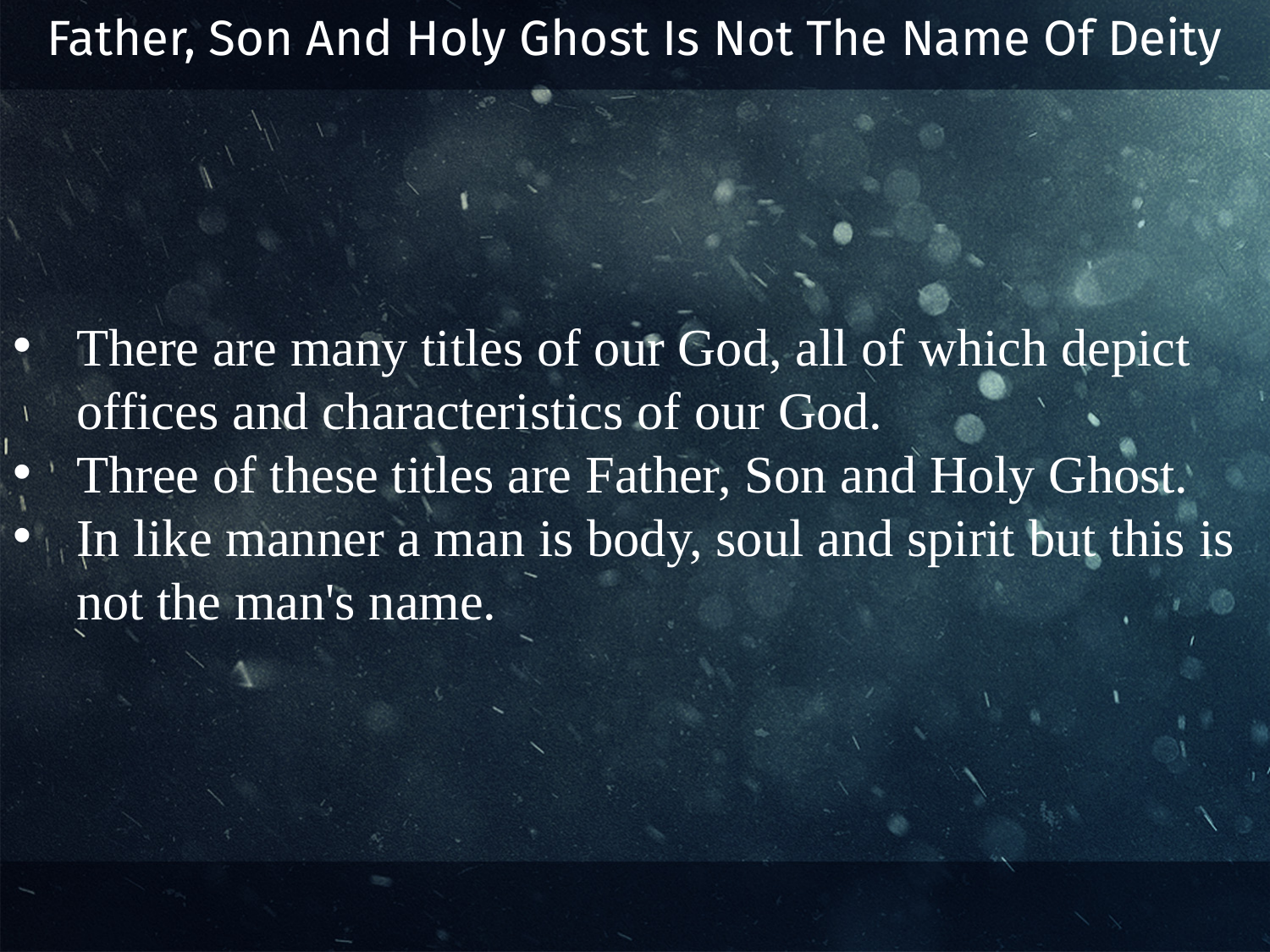

Father, Son And Holy Ghost Is Not The Name Of Deity
There are many titles of our God, all of which depict offices and characteristics of our God.
Three of these titles are Father, Son and Holy Ghost.
In like manner a man is body, soul and spirit but this is not the man's name.